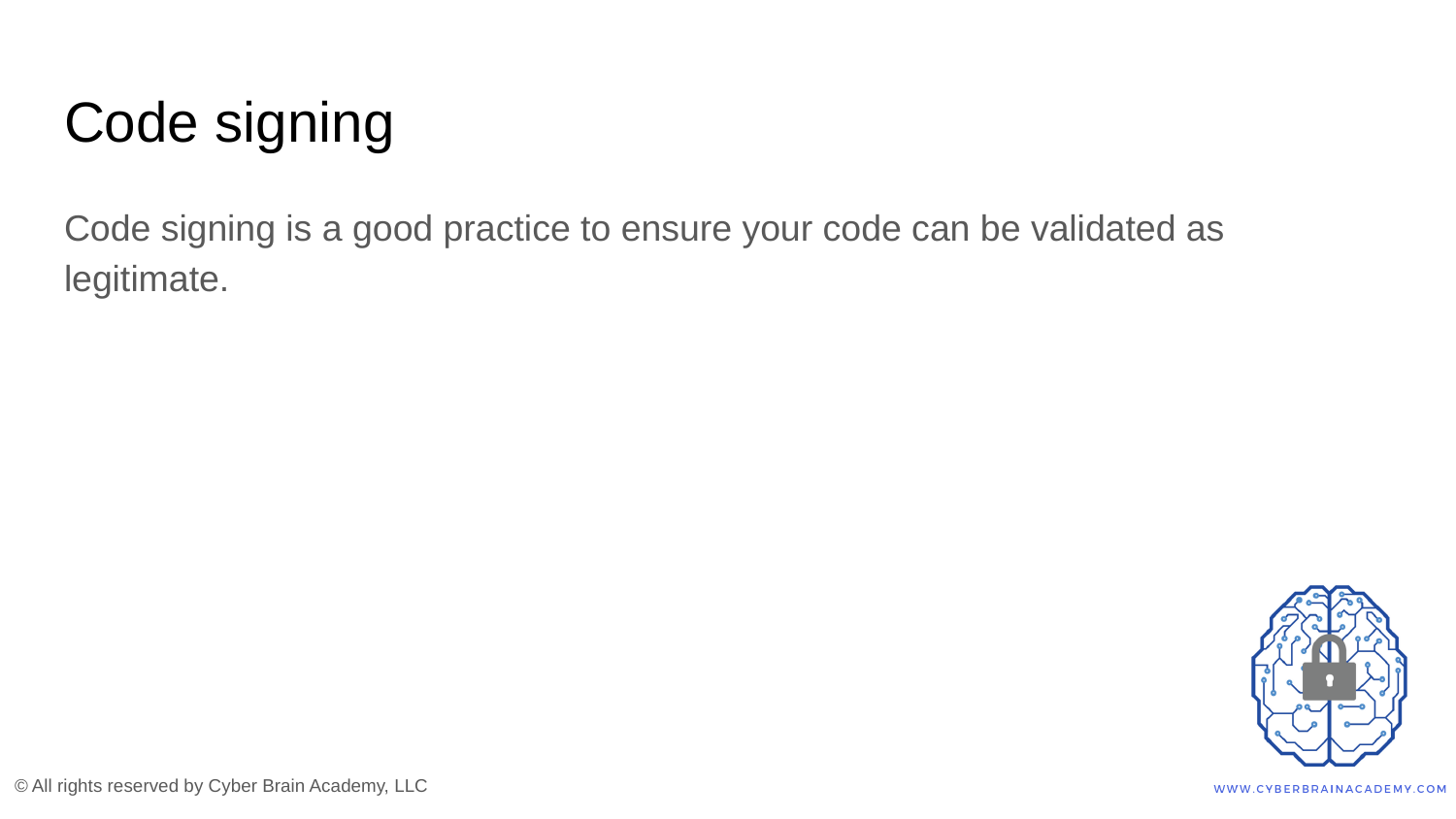

# Code signing

Code signing is a good practice to ensure your code can be validated as legitimate.